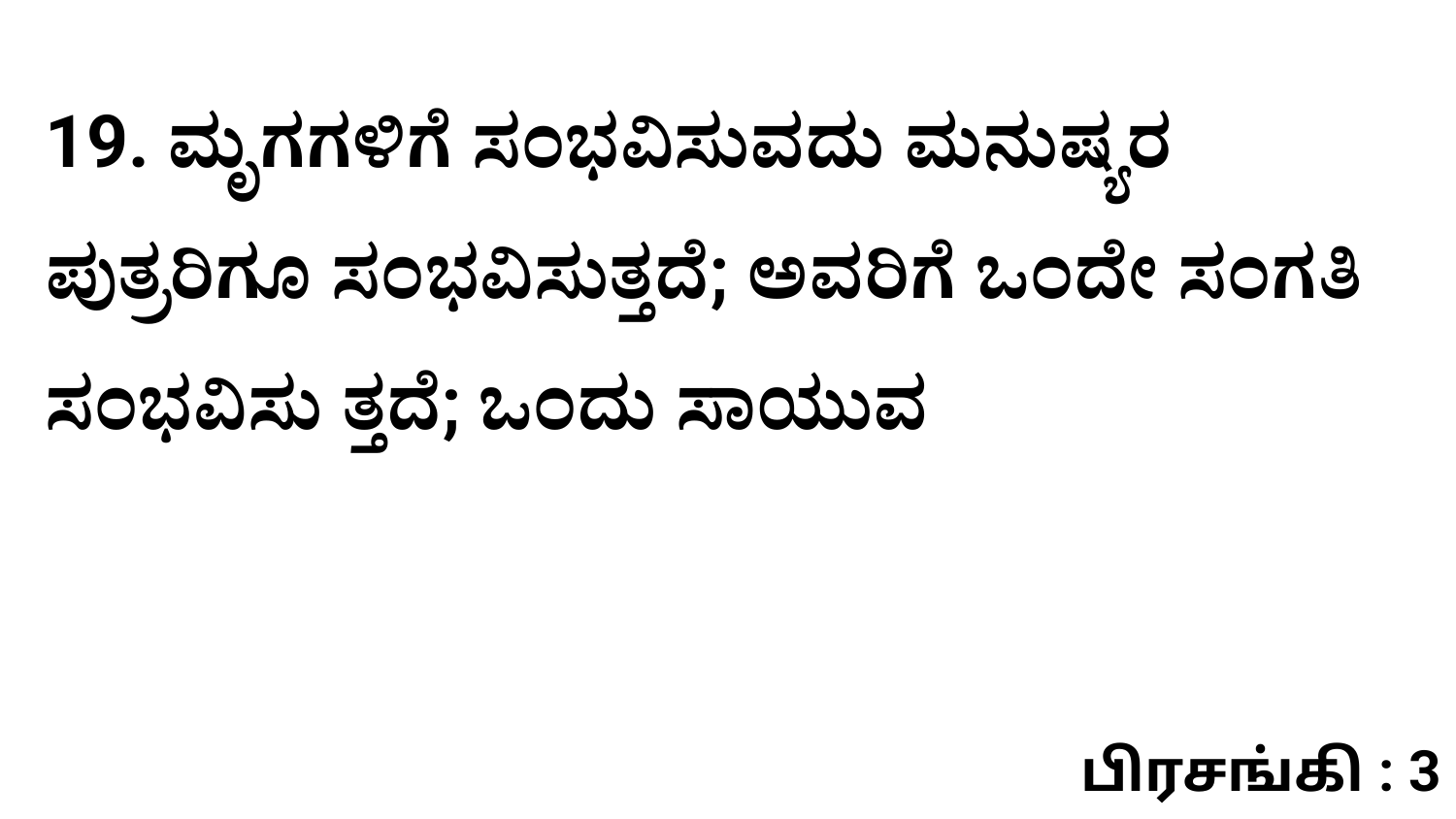

19. ಮೃಗಗಳಿಗೆ ಸಂಭವಿಸುವದು ಮನುಷ್ಯರ ಪುತ್ರರಿಗೂ ಸಂಭವಿಸುತ್ತದೆ; ಅವರಿಗೆ ಒಂದೇ ಸಂಗತಿ ಸಂಭವಿಸು ತ್ತದೆ; ಒಂದು ಸಾಯುವ
பிரசங்கி : 3